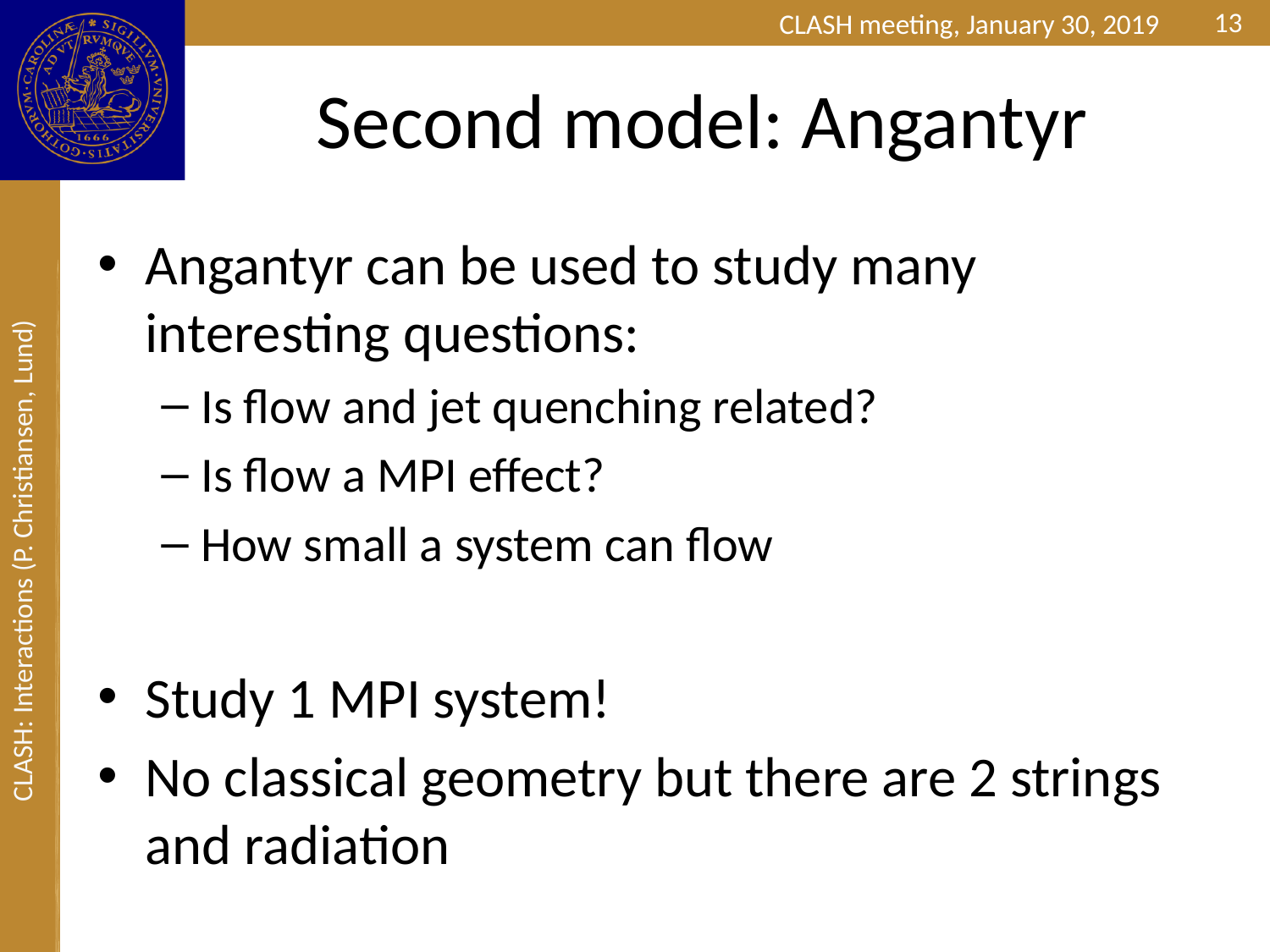

13
# Second model: Angantyr
Angantyr can be used to study many interesting questions:
Is flow and jet quenching related?
Is flow a MPI effect?
How small a system can flow

Study 1 MPI system!
No classical geometry but there are 2 strings and radiation